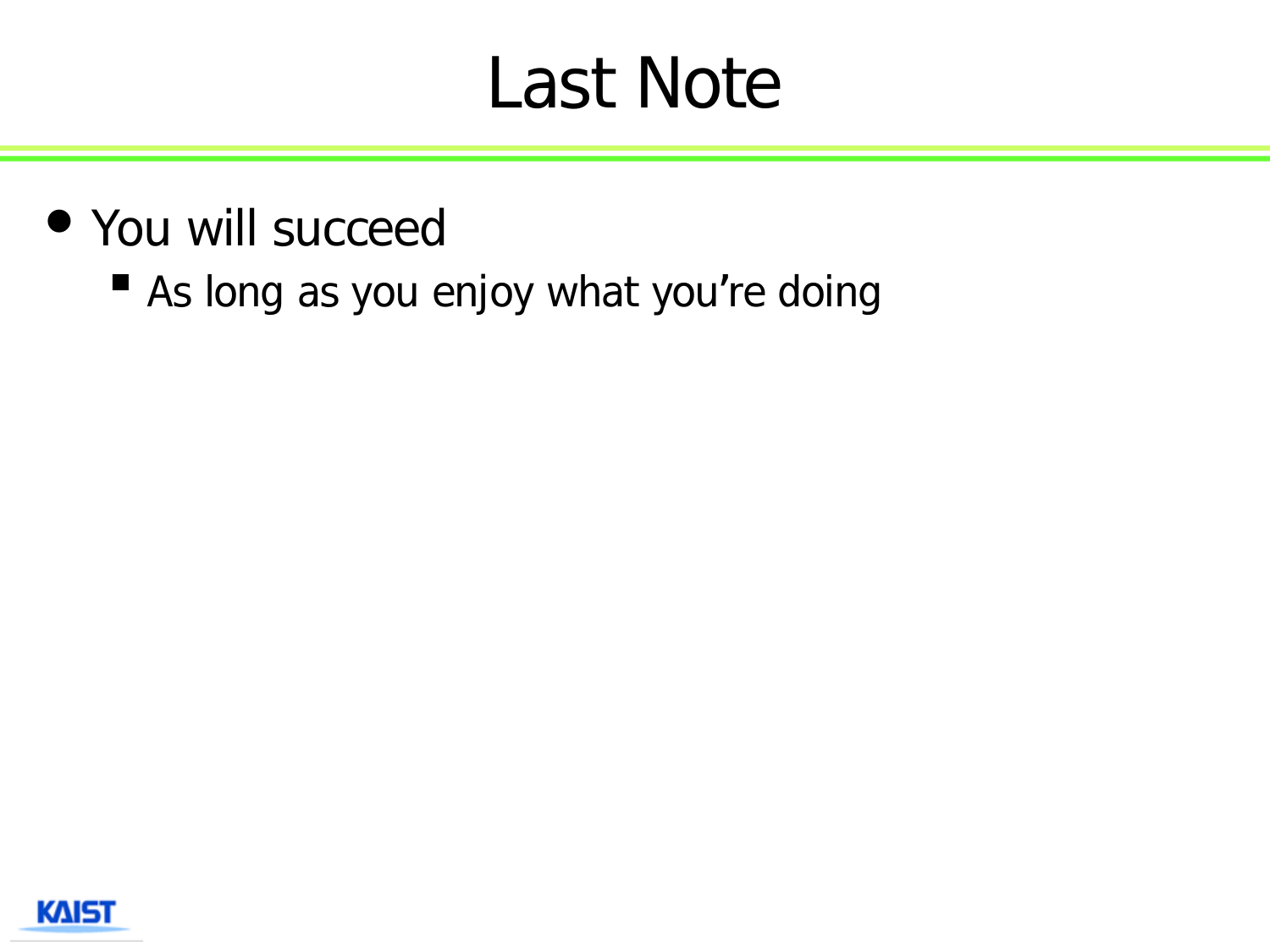

# Last Note
You will succeed
As long as you enjoy what you’re doing